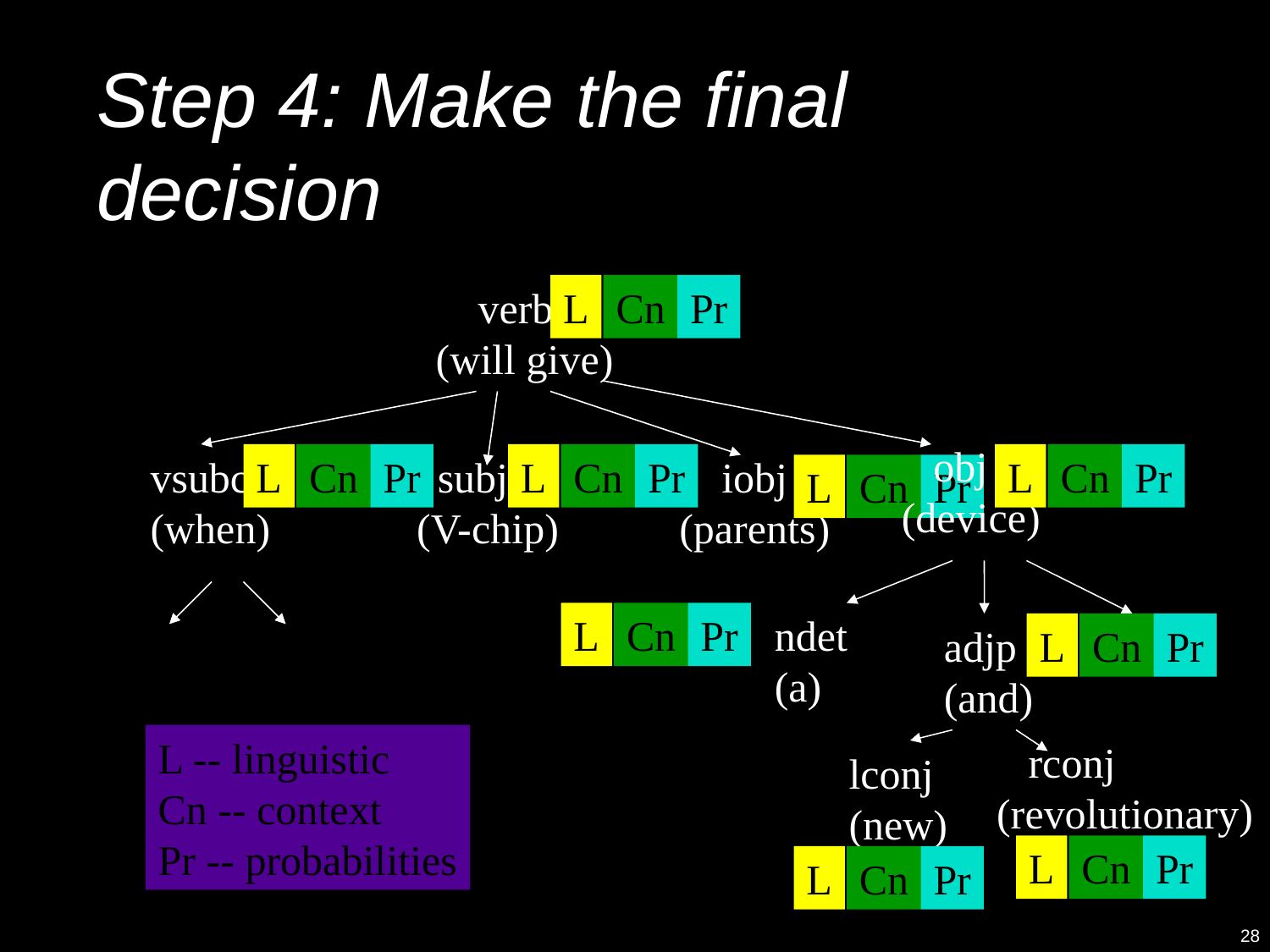

# Step 4: Make the final decision
    verb
(will give)
L
Cn
Pr

   obj
(device)
vsubc
(when)
L
Cn
Pr
  subj
(V-chip)
L
Cn
Pr
    iobj
(parents)
L
Cn
Pr
L
Cn
Pr

L
Cn
Pr
ndet
(a)
adjp
(and)
L
Cn
Pr
L -- linguistic
Cn -- context
Pr -- probabilities

   rconj
(revolutionary)

lconj
(new)
L
Cn
Pr
L
Cn
Pr